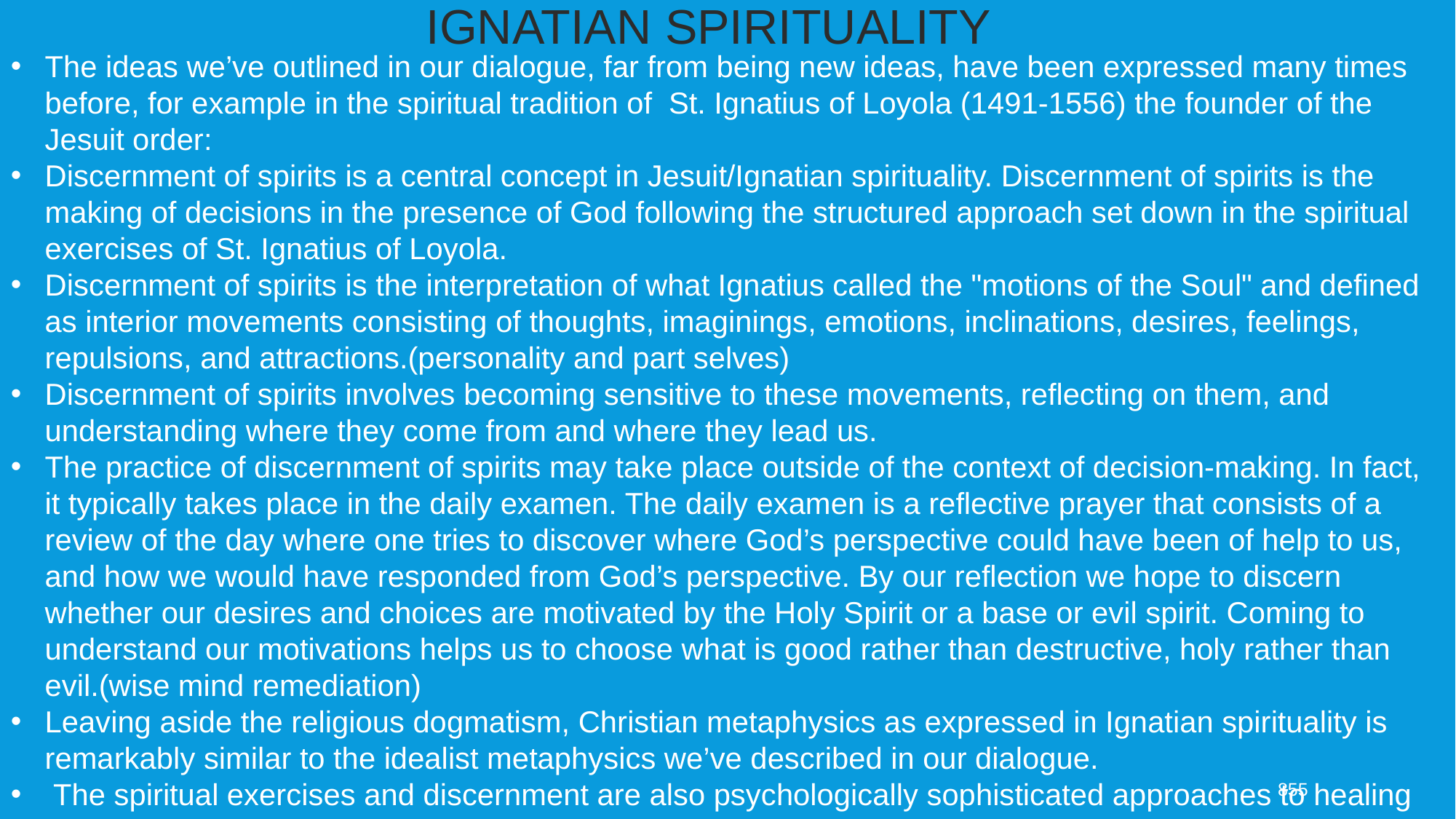

IGNATIAN SPIRITUALITY
The ideas we’ve outlined in our dialogue, far from being new ideas, have been expressed many times before, for example in the spiritual tradition of  St. Ignatius of Loyola (1491-1556) the founder of the Jesuit order:
Discernment of spirits is a central concept in Jesuit/Ignatian spirituality. Discernment of spirits is the making of decisions in the presence of God following the structured approach set down in the spiritual exercises of St. Ignatius of Loyola.
Discernment of spirits is the interpretation of what Ignatius called the "motions of the Soul" and defined as interior movements consisting of thoughts, imaginings, emotions, inclinations, desires, feelings, repulsions, and attractions.(personality and part selves)
Discernment of spirits involves becoming sensitive to these movements, reflecting on them, and understanding where they come from and where they lead us.
The practice of discernment of spirits may take place outside of the context of decision-making. In fact, it typically takes place in the daily examen. The daily examen is a reflective prayer that consists of a review of the day where one tries to discover where God’s perspective could have been of help to us, and how we would have responded from God’s perspective. By our reflection we hope to discern whether our desires and choices are motivated by the Holy Spirit or a base or evil spirit. Coming to understand our motivations helps us to choose what is good rather than destructive, holy rather than evil.(wise mind remediation)
Leaving aside the religious dogmatism, Christian metaphysics as expressed in Ignatian spirituality is remarkably similar to the idealist metaphysics we’ve described in our dialogue.
 The spiritual exercises and discernment are also psychologically sophisticated approaches to healing and growth that are strikingly similar to the tools, skills and strategies used in psychotherapy.

855